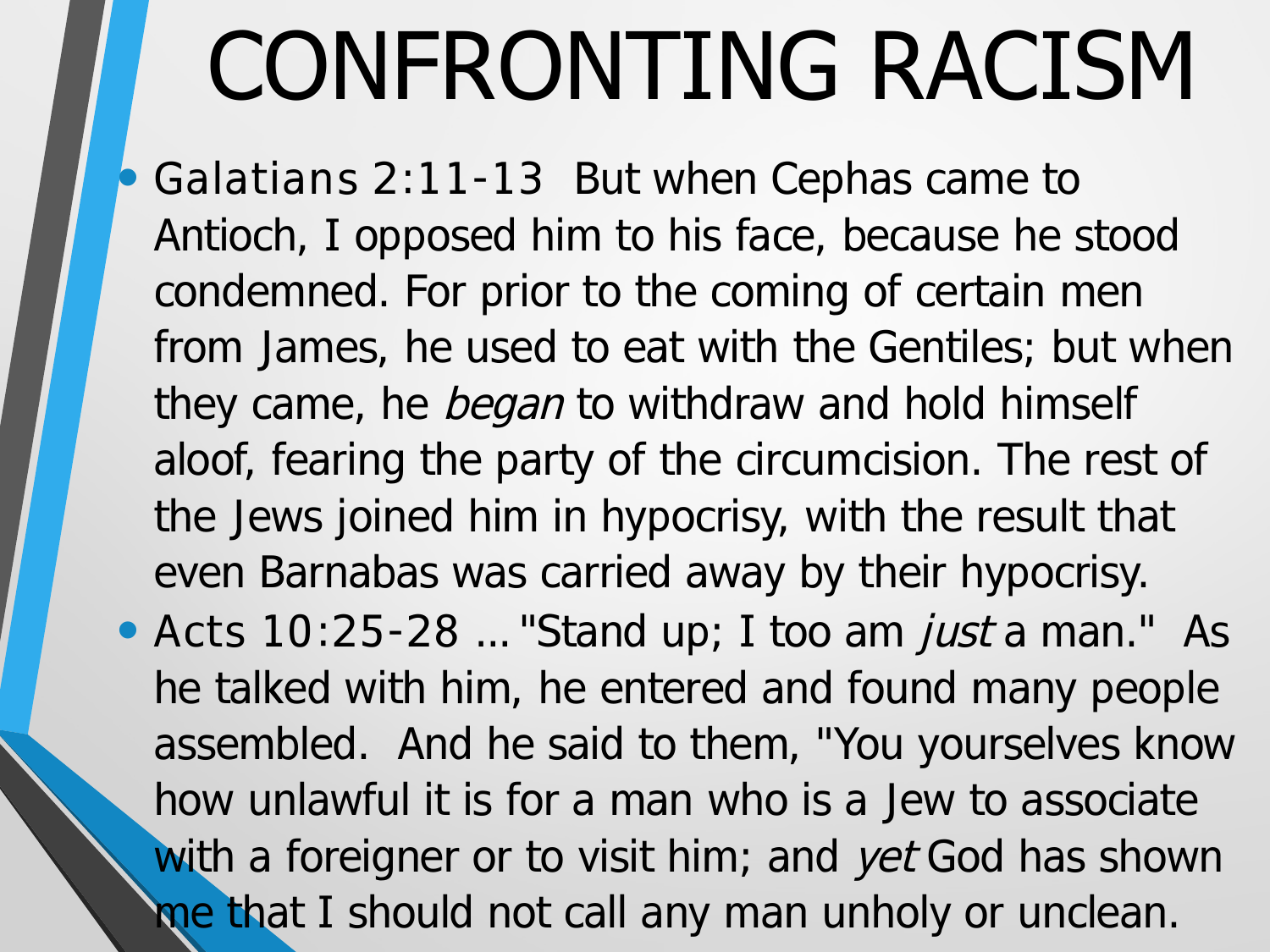

# CONFRONTING RACISM
Galatians 2:11-13  But when Cephas came to Antioch, I opposed him to his face, because he stood condemned. For prior to the coming of certain men from James, he used to eat with the Gentiles; but when they came, he began to withdraw and hold himself aloof, fearing the party of the circumcision. The rest of the Jews joined him in hypocrisy, with the result that even Barnabas was carried away by their hypocrisy.
Acts 10:25-28 …"Stand up; I too am just a man."  As he talked with him, he entered and found many people assembled.  And he said to them, "You yourselves know how unlawful it is for a man who is a Jew to associate with a foreigner or to visit him; and yet God has shown me that I should not call any man unholy or unclean.